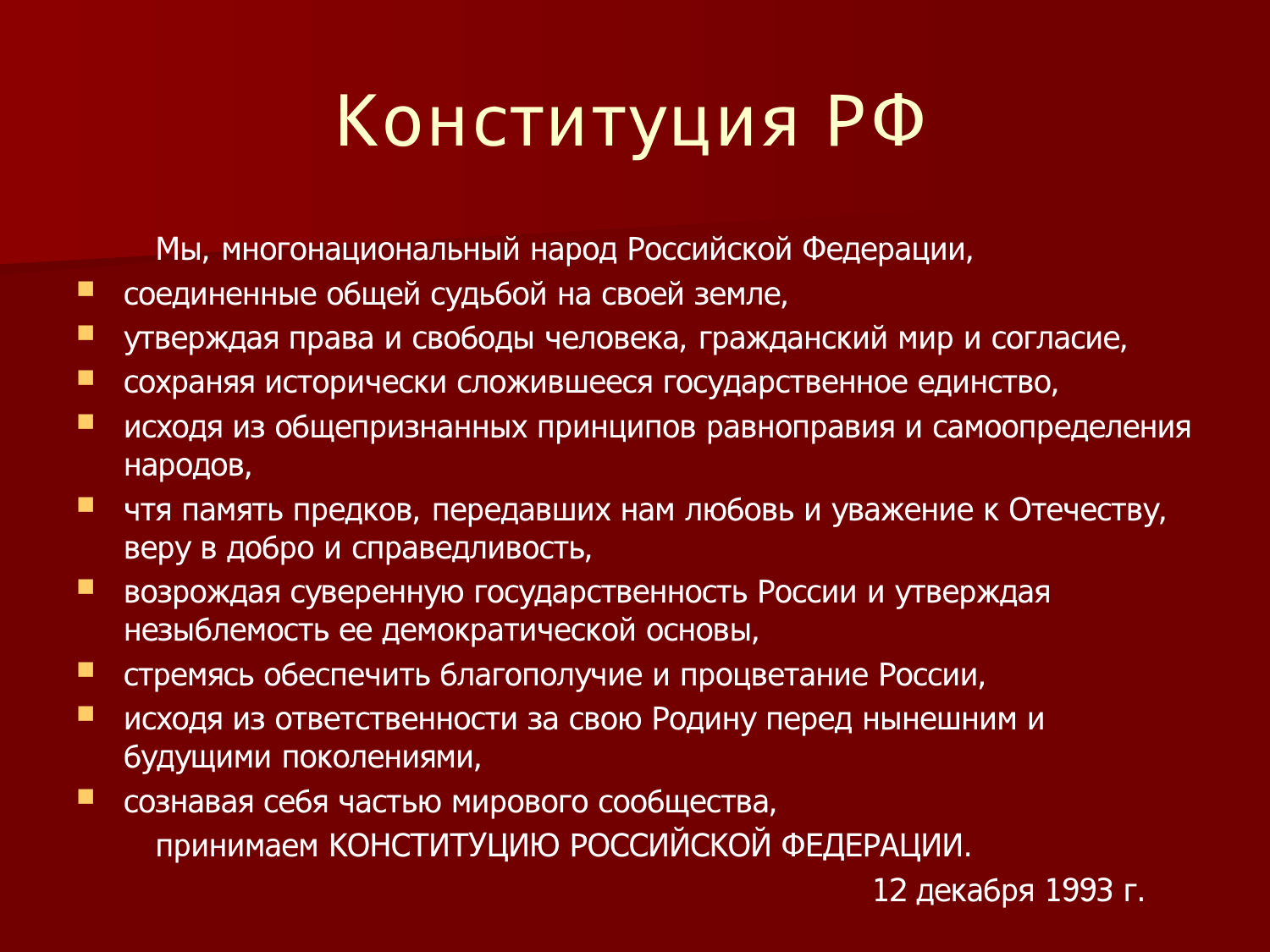

# Конституция РФ
        Мы, многонациональный народ Российской Федерации,
соединенные общей судьбой на своей земле,
утверждая права и свободы человека, гражданский мир и согласие,
сохраняя исторически сложившееся государственное единство,
исходя из общепризнанных принципов равноправия и самоопределения народов,
чтя память предков, передавших нам любовь и уважение к Отечеству, веру в добро и справедливость,
возрождая суверенную государственность России и утверждая незыблемость ее демократической основы,
стремясь обеспечить благополучие и процветание России,
исходя из ответственности за свою Родину перед нынешним и будущими поколениями,
сознавая себя частью мирового сообщества,
        принимаем КОНСТИТУЦИЮ РОССИЙСКОЙ ФЕДЕРАЦИИ.
                                                                                12 декабря 1993 г.